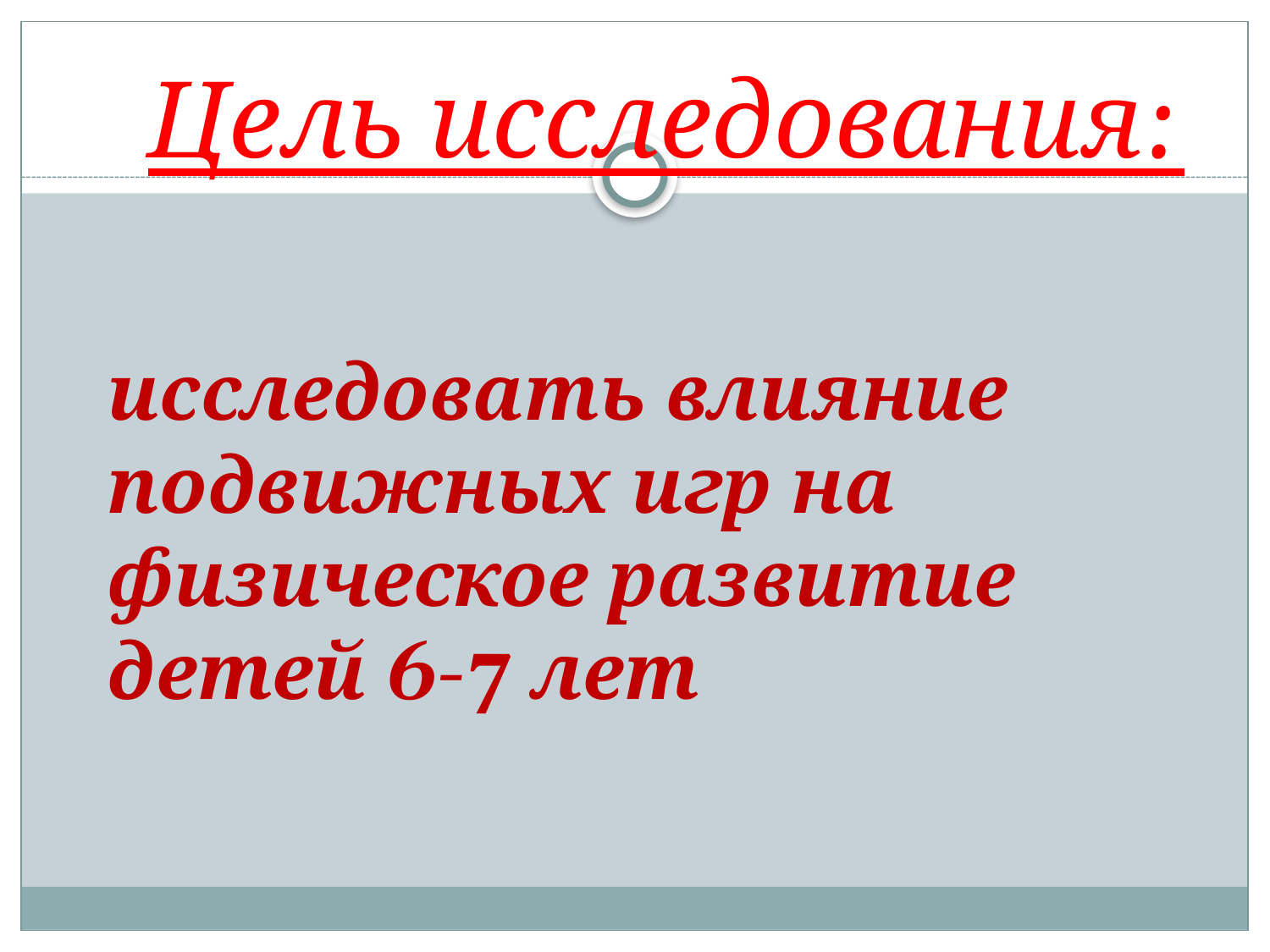

Цель исследования:

исследовать влияние подвижных игр на физическое развитие детей 6-7 лет